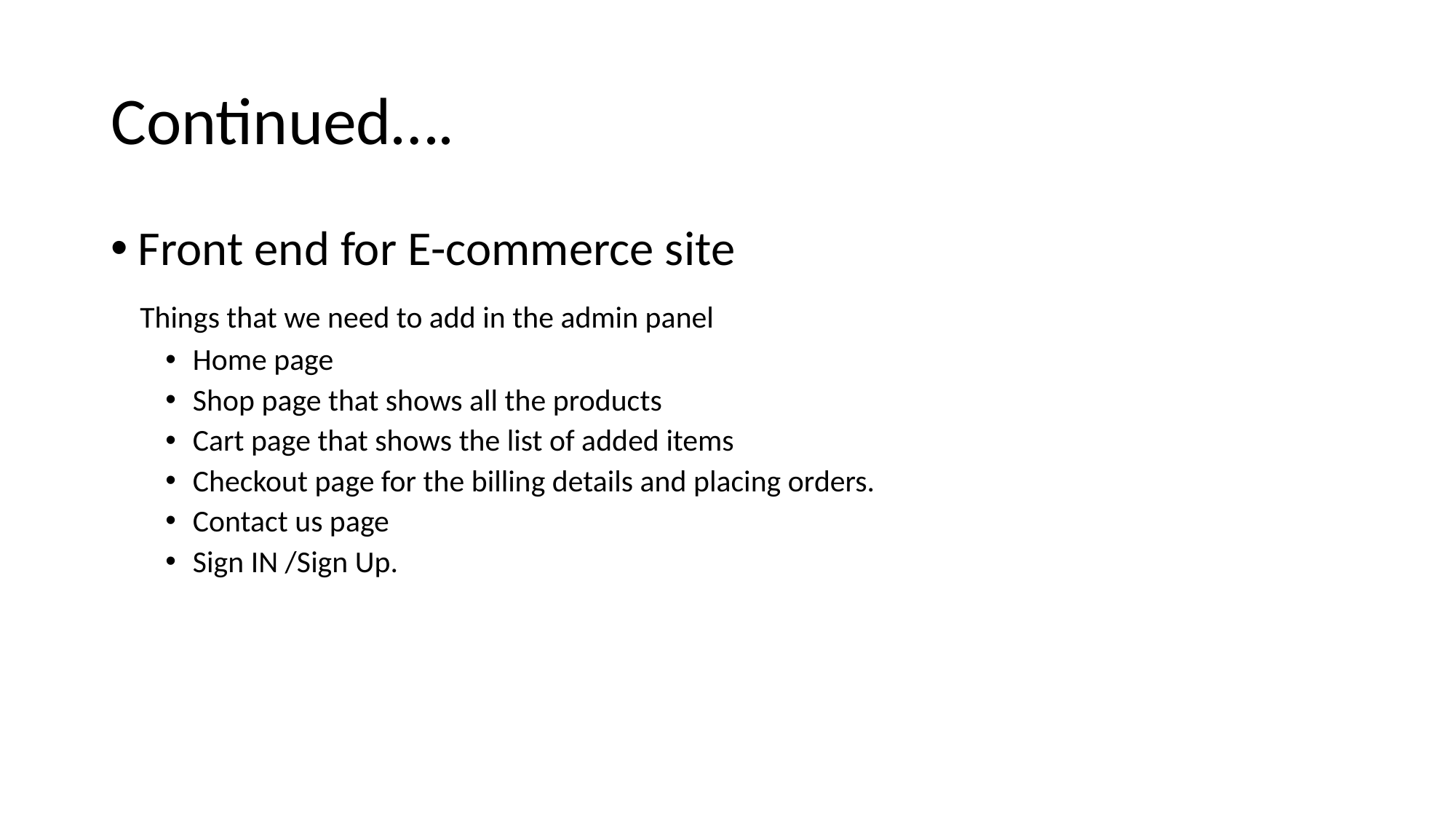

# Continued….
Front end for E-commerce site
   Things that we need to add in the admin panel
Home page
Shop page that shows all the products
Cart page that shows the list of added items
Checkout page for the billing details and placing orders.
Contact us page
Sign IN /Sign Up.